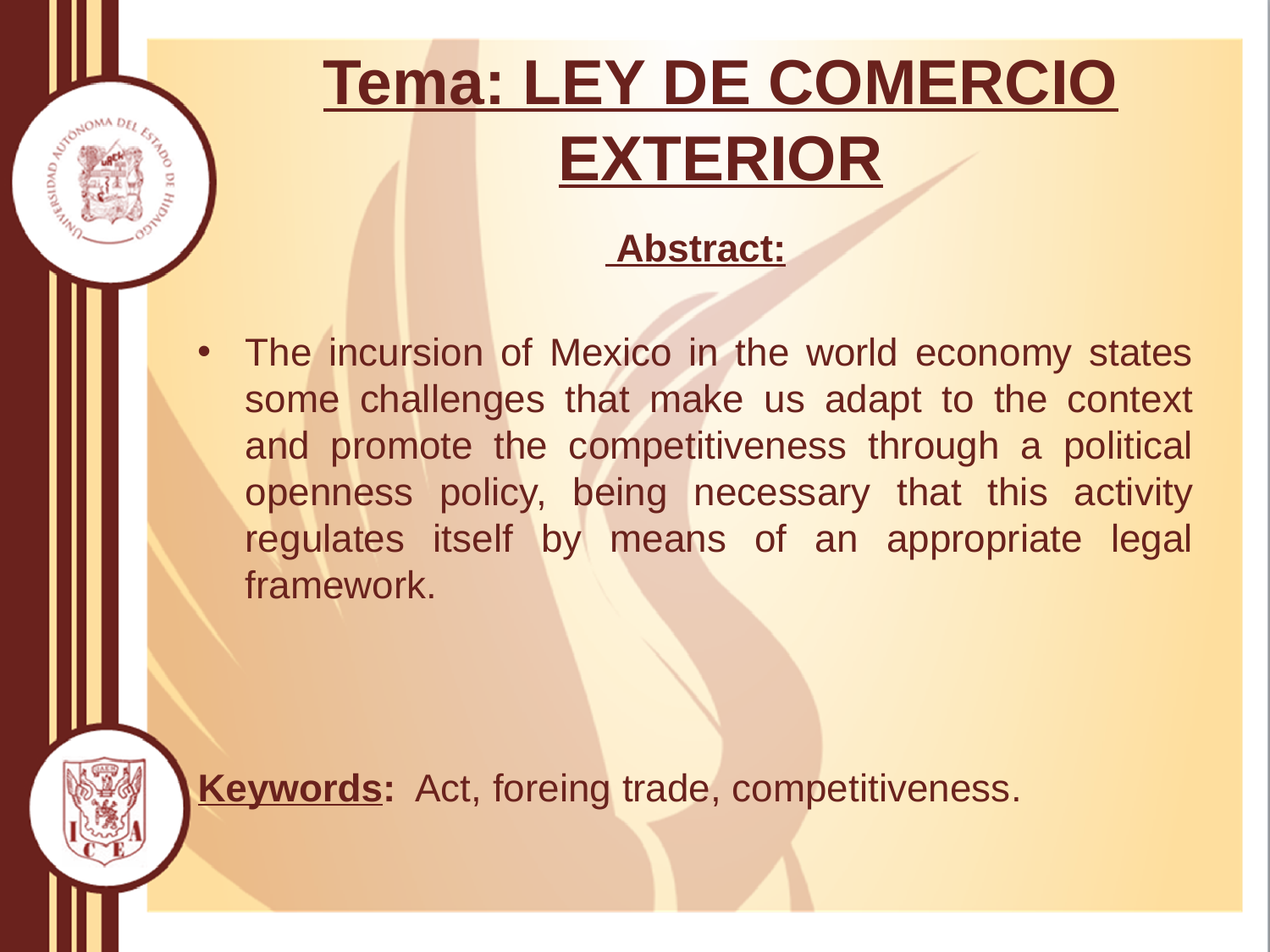

# Tema: LEY DE COMERCIO EXTERIOR
 Abstract:

The incursion of Mexico in the world economy states some challenges that make us adapt to the context and promote the competitiveness through a political openness policy, being necessary that this activity regulates itself by means of an appropriate legal framework.

Keywords:  Act, foreing trade, competitiveness.